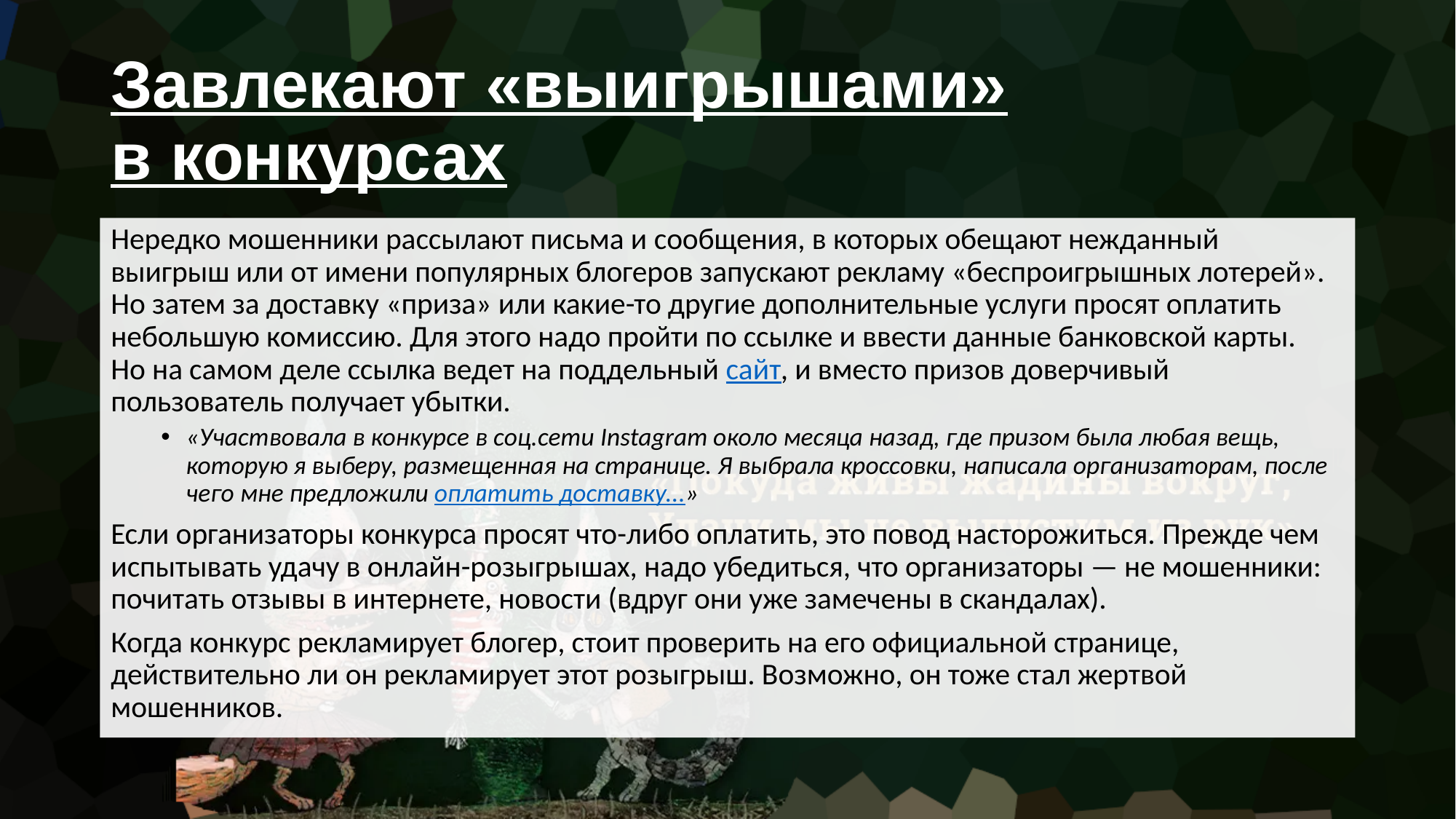

# Завлекают «выигрышами» в конкурсах
Нередко мошенники рассылают письма и сообщения, в которых обещают нежданный выигрыш или от имени популярных блогеров запускают рекламу «беспроигрышных лотерей». Но затем за доставку «приза» или какие-то другие дополнительные услуги просят оплатить небольшую комиссию. Для этого надо пройти по ссылке и ввести данные банковской карты. Но на самом деле ссылка ведет на поддельный сайт, и вместо призов доверчивый пользователь получает убытки.
«Участвовала в конкурсе в соц.сети Instagram около месяца назад, где призом была любая вещь, которую я выберу, размещенная на странице. Я выбрала кроссовки, написала организаторам, после чего мне предложили оплатить доставку...»
Если организаторы конкурса просят что-либо оплатить, это повод насторожиться. Прежде чем испытывать удачу в онлайн-розыгрышах, надо убедиться, что организаторы — не мошенники: почитать отзывы в интернете, новости (вдруг они уже замечены в скандалах).
Когда конкурс рекламирует блогер, стоит проверить на его официальной странице, действительно ли он рекламирует этот розыгрыш. Возможно, он тоже стал жертвой мошенников.